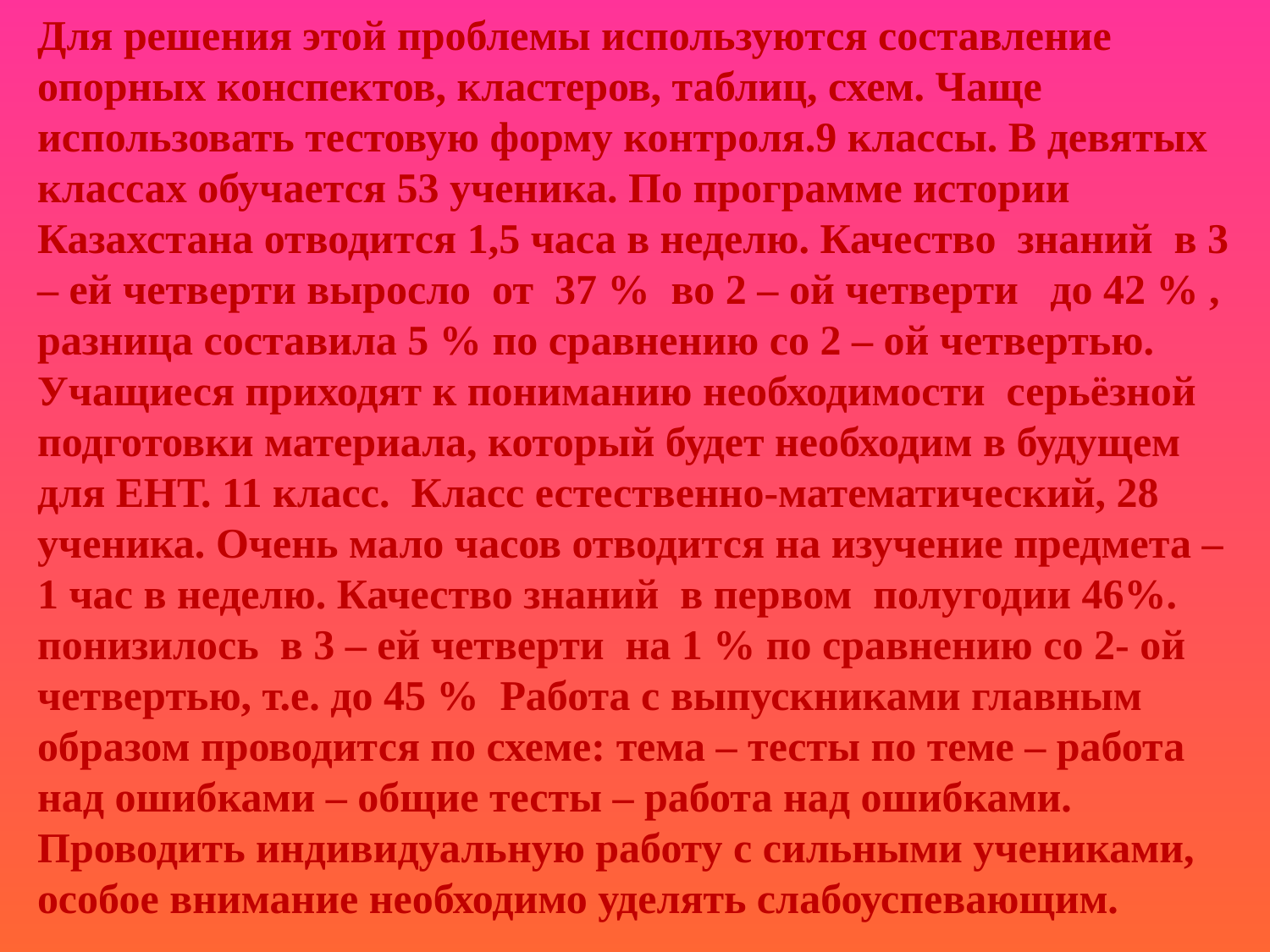

Для решения этой проблемы используются составление опорных конспектов, кластеров, таблиц, схем. Чаще использовать тестовую форму контроля.9 классы. В девятых классах обучается 53 ученика. По программе истории Казахстана отводится 1,5 часа в неделю. Качество  знаний  в 3 – ей четверти выросло  от  37 %  во 2 – ой четверти   до 42 % , разница составила 5 % по сравнению со 2 – ой четвертью. Учащиеся приходят к пониманию необходимости  серьёзной  подготовки материала, который будет необходим в будущем для ЕНТ. 11 класс.  Класс естественно-математический, 28 ученика. Очень мало часов отводится на изучение предмета – 1 час в неделю. Качество знаний  в первом  полугодии 46%. понизилось  в 3 – ей четверти  на 1 % по сравнению со 2- ой четвертью, т.е. до 45 %  Работа с выпускниками главным образом проводится по схеме: тема – тесты по теме – работа над ошибками – общие тесты – работа над ошибками. Проводить индивидуальную работу с сильными учениками, особое внимание необходимо уделять слабоуспевающим.